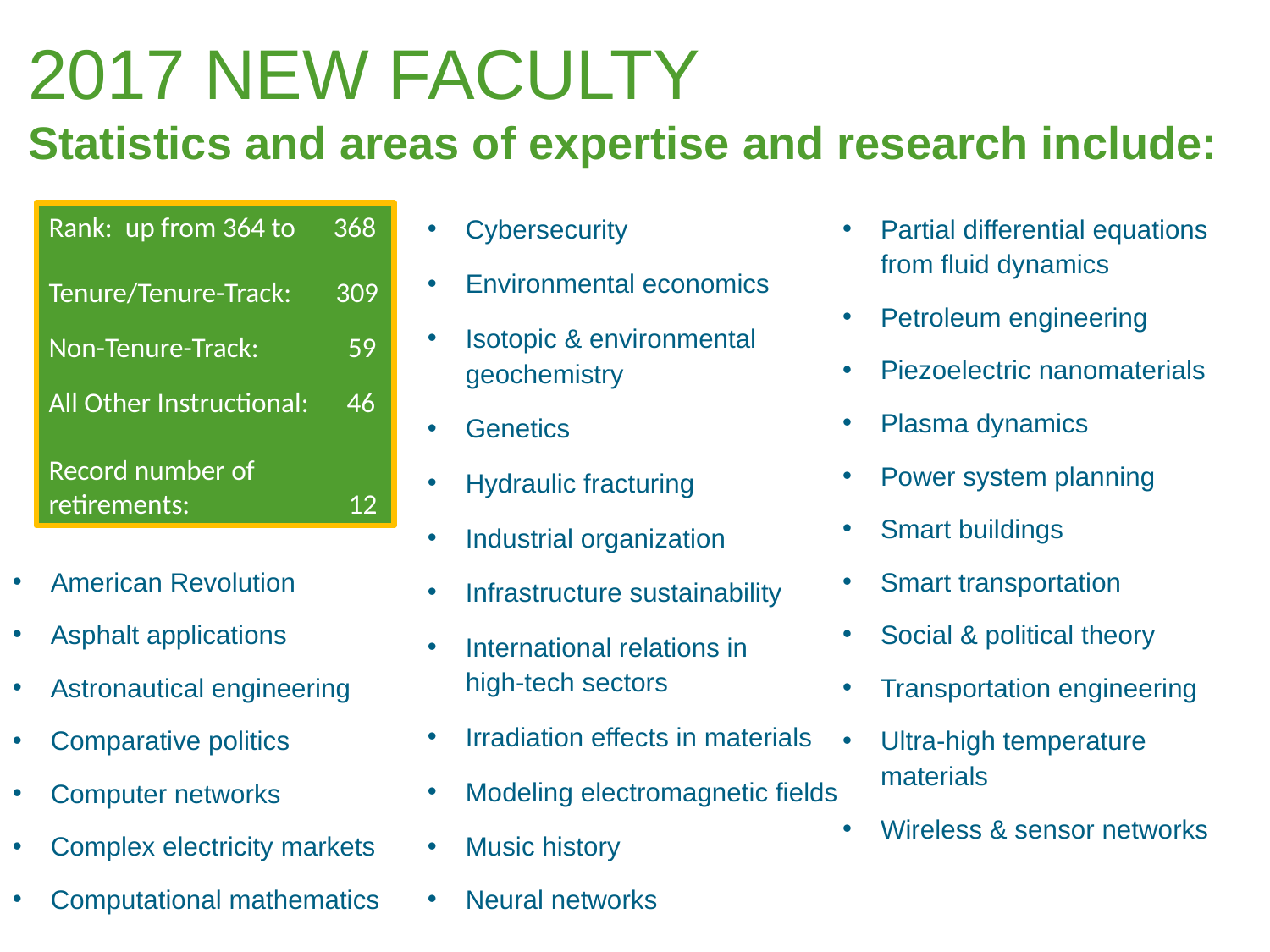

# 2017 NEW FACULTY Statistics and areas of expertise and research include:

American Revolution
Asphalt applications
Astronautical engineering
Comparative politics
Computer networks
Complex electricity markets
Computational mathematics
Cybersecurity
Environmental economics
Isotopic & environmental geochemistry
Genetics
Hydraulic fracturing
Industrial organization
Infrastructure sustainability
International relations in
high-tech sectors
Irradiation effects in materials
Modeling electromagnetic fields
Music history
Neural networks
Partial differential equations from fluid dynamics
Petroleum engineering
Piezoelectric nanomaterials
Plasma dynamics
Power system planning
Smart buildings
Smart transportation
Social & political theory
Transportation engineering
Ultra-high temperature materials
Wireless & sensor networks
Rank:  up from 364 to      368
Tenure/Tenure-Track:       309
Non-Tenure-Track:              59
All Other Instructional:      46

Record number of retirements:                         12